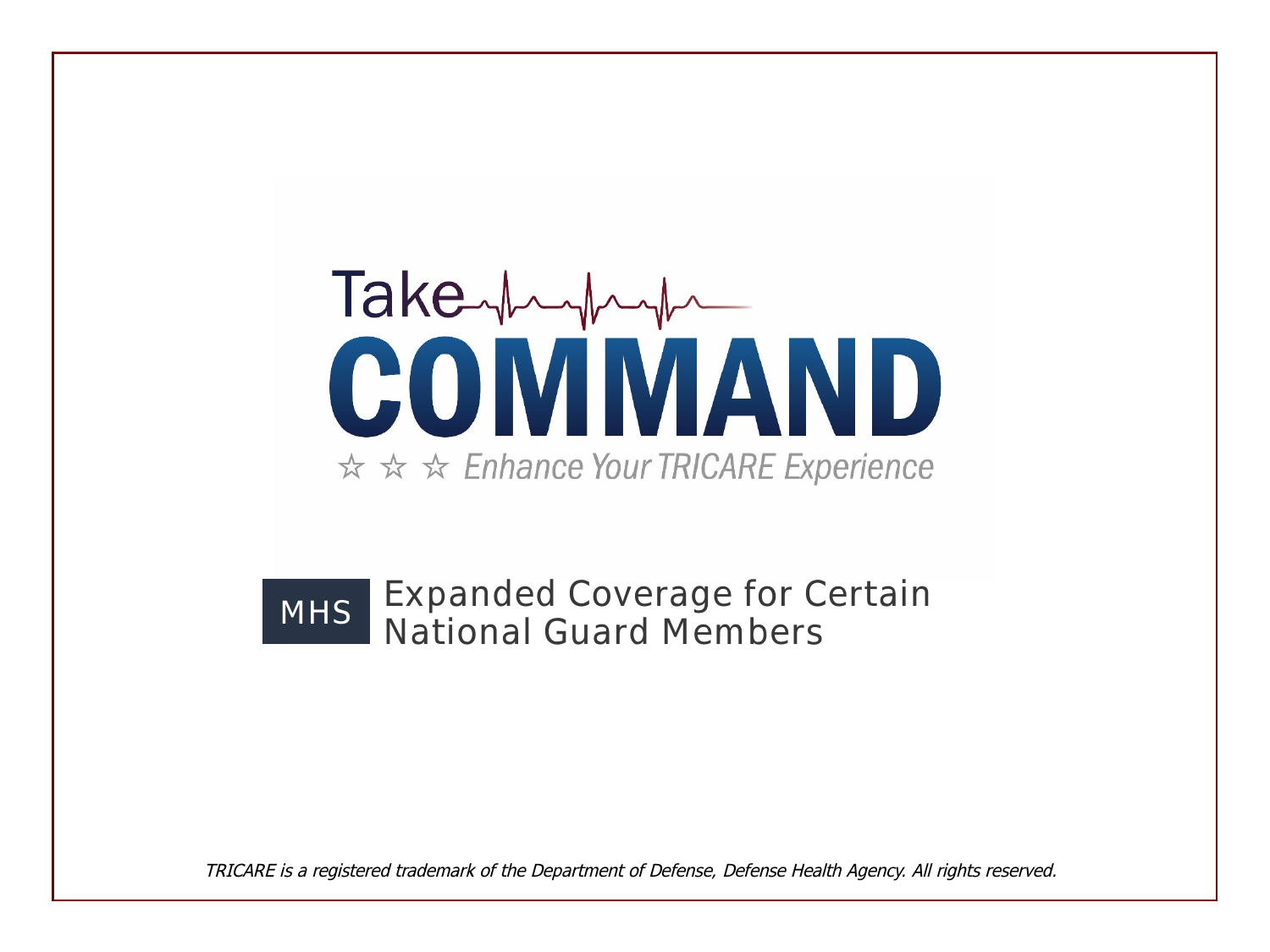

MHS
# Expanded Coverage for Certain National Guard Members
TRICARE is a registered trademark of the Department of Defense, Defense Health Agency. All rights reserved.